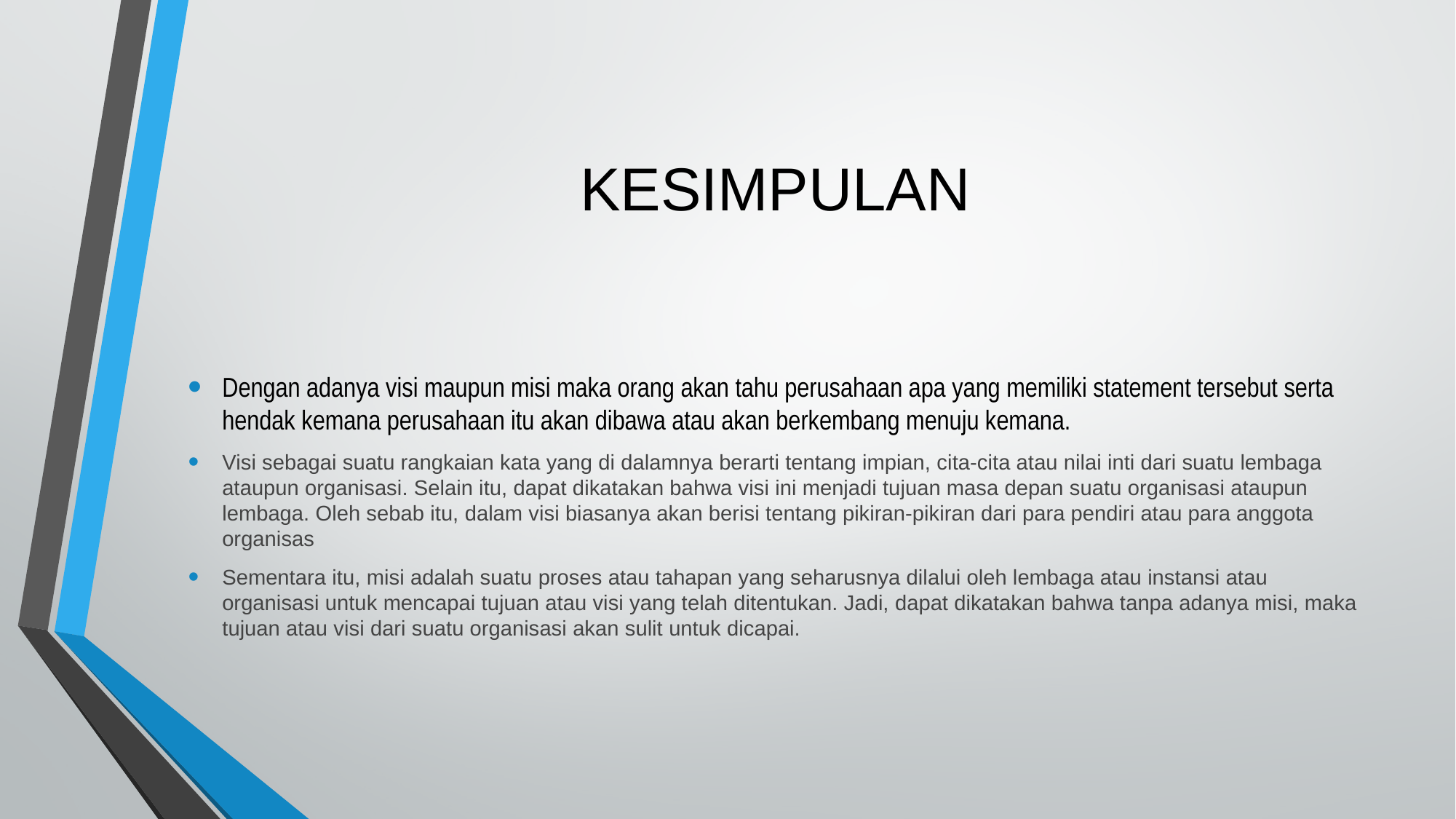

# KESIMPULAN
Dengan adanya visi maupun misi maka orang akan tahu perusahaan apa yang memiliki statement tersebut serta hendak kemana perusahaan itu akan dibawa atau akan berkembang menuju kemana.
Visi sebagai suatu rangkaian kata yang di dalamnya berarti tentang impian, cita-cita atau nilai inti dari suatu lembaga ataupun organisasi. Selain itu, dapat dikatakan bahwa visi ini menjadi tujuan masa depan suatu organisasi ataupun lembaga. Oleh sebab itu, dalam visi biasanya akan berisi tentang pikiran-pikiran dari para pendiri atau para anggota organisas
Sementara itu, misi adalah suatu proses atau tahapan yang seharusnya dilalui oleh lembaga atau instansi atau organisasi untuk mencapai tujuan atau visi yang telah ditentukan. Jadi, dapat dikatakan bahwa tanpa adanya misi, maka tujuan atau visi dari suatu organisasi akan sulit untuk dicapai.